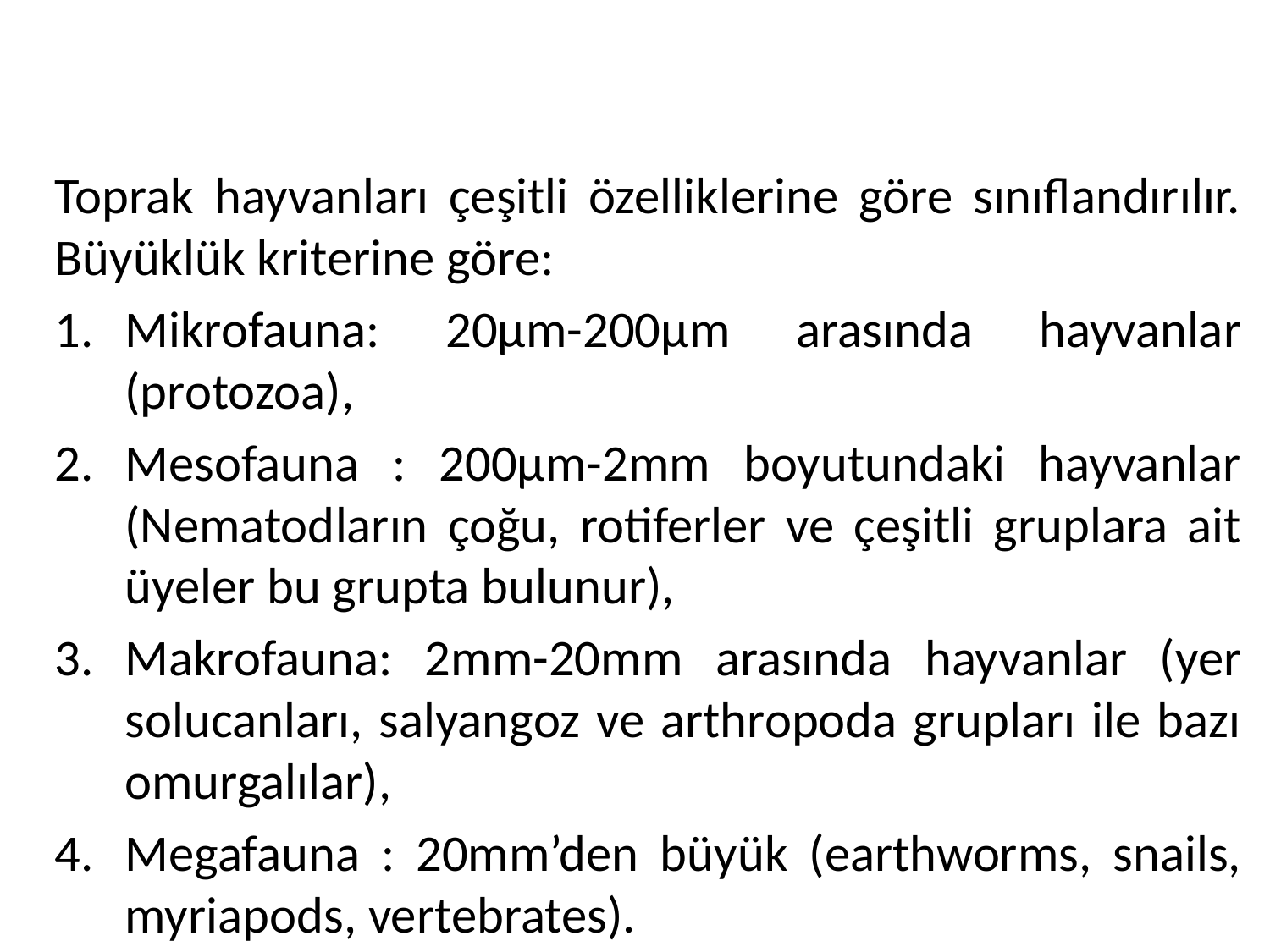

#
Toprak hayvanları çeşitli özelliklerine göre sınıflandırılır. Büyüklük kriterine göre:
Mikrofauna: 20µm-200µm arasında hayvanlar (protozoa),
Mesofauna : 200µm-2mm boyutundaki hayvanlar (Nematodların çoğu, rotiferler ve çeşitli gruplara ait üyeler bu grupta bulunur),
Makrofauna: 2mm-20mm arasında hayvanlar (yer solucanları, salyangoz ve arthropoda grupları ile bazı omurgalılar),
Megafauna : 20mm’den büyük (earthworms, snails, myriapods, vertebrates).